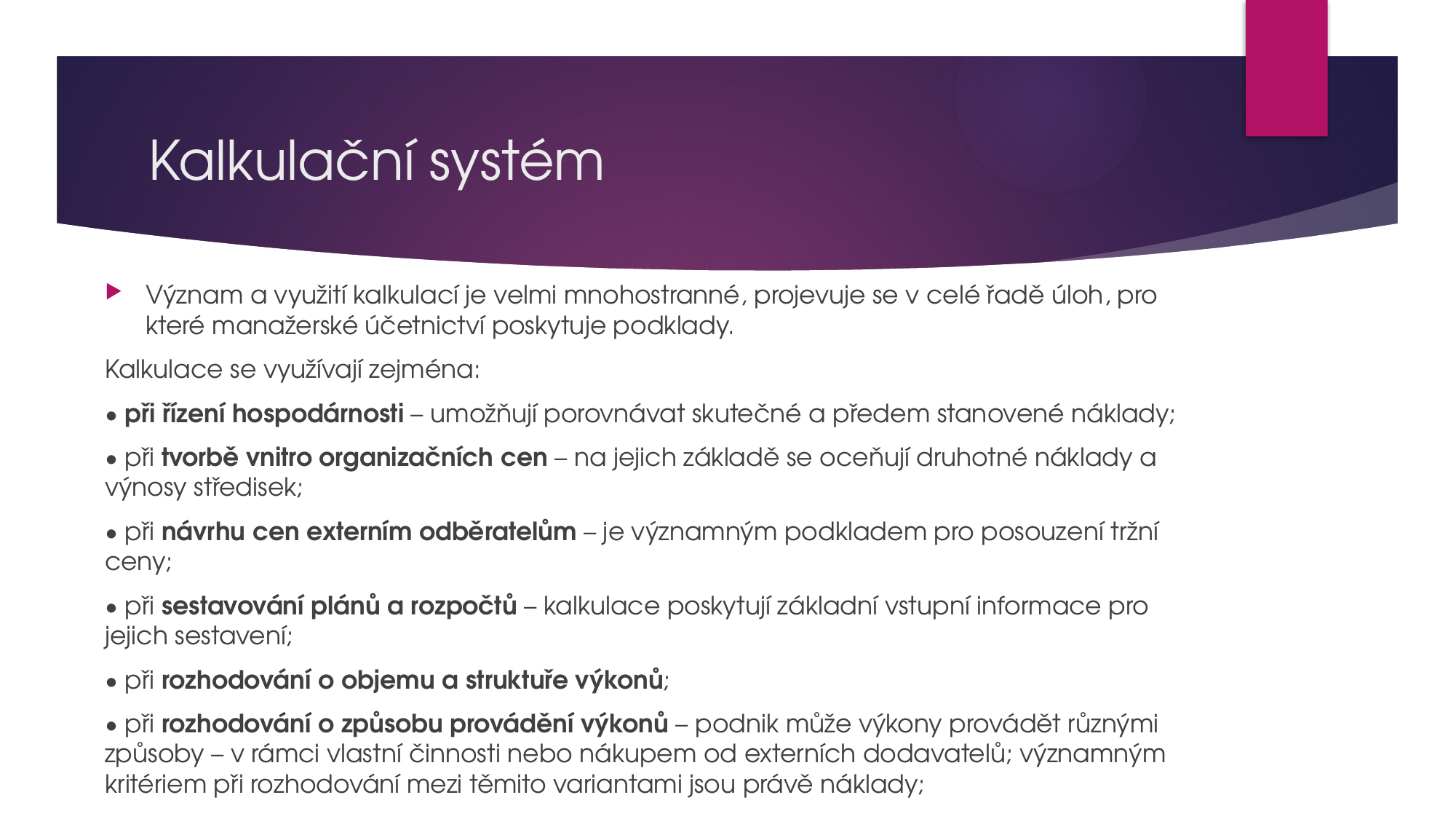

# Kalkulační systém
Význam a využití kalkulací je velmi mnohostranné, projevuje se v celé řadě úloh, pro které manažerské účetnictví poskytuje podklady.
Kalkulace se využívají zejména:
• při řízení hospodárnosti – umožňují porovnávat skutečné a předem stanovené náklady;
• při tvorbě vnitro organizačních cen – na jejich základě se oceňují druhotné náklady a výnosy středisek;
• při návrhu cen externím odběratelům – je významným podkladem pro posouzení tržní ceny;
• při sestavování plánů a rozpočtů – kalkulace poskytují základní vstupní informace pro jejich sestavení;
• při rozhodování o objemu a struktuře výkonů;
• při rozhodování o způsobu provádění výkonů – podnik může výkony provádět různými způsoby – v rámci vlastní činnosti nebo nákupem od externích dodavatelů; významným kritériem při rozhodování mezi těmito variantami jsou právě náklady;